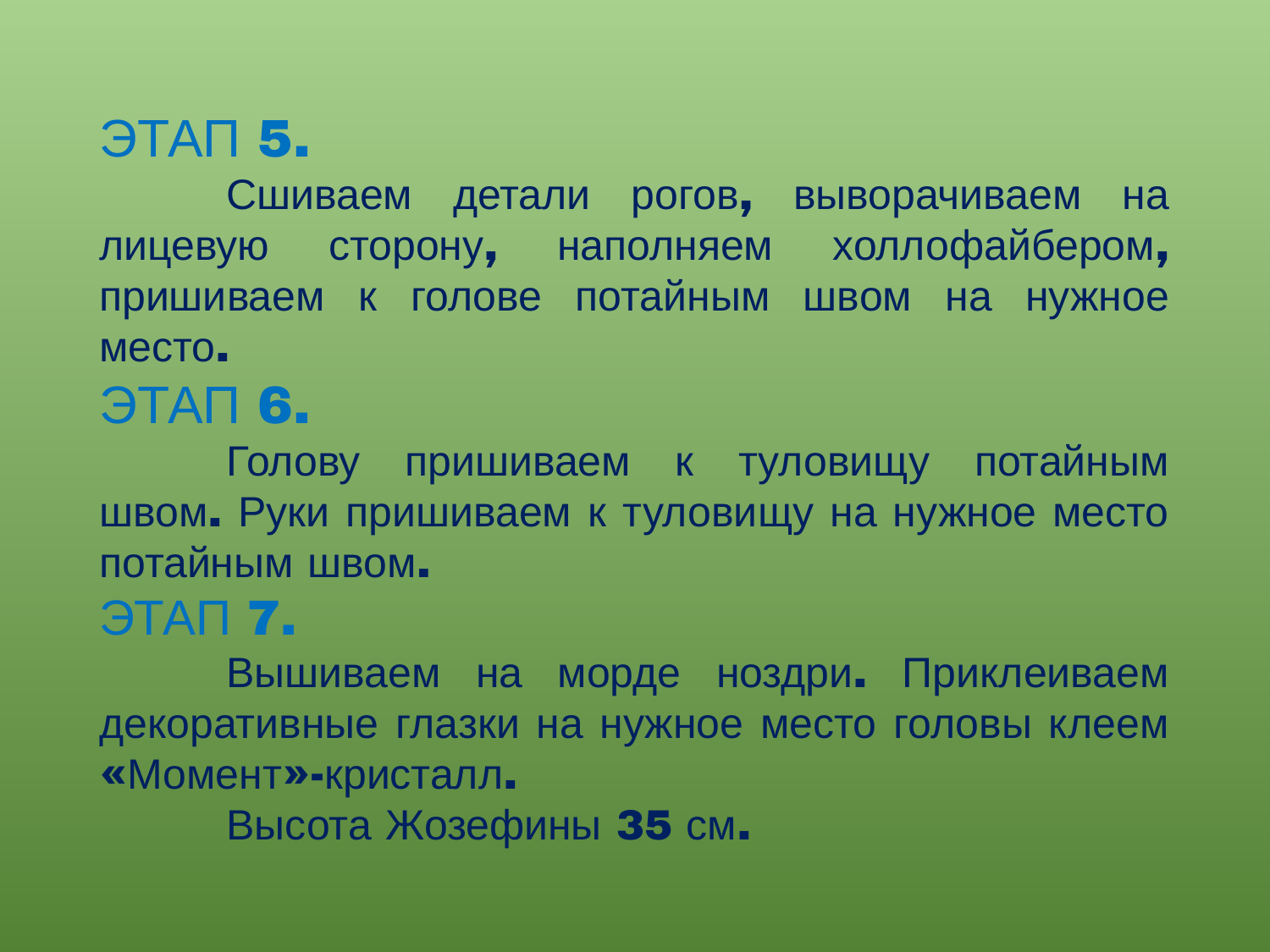

ЭТАП 5.
	Сшиваем детали рогов, выворачиваем на лицевую сторону, наполняем холлофайбером, пришиваем к голове потайным швом на нужное место.
ЭТАП 6.
	Голову пришиваем к туловищу потайным швом. Руки пришиваем к туловищу на нужное место потайным швом.
ЭТАП 7.
	Вышиваем на морде ноздри. Приклеиваем декоративные глазки на нужное место головы клеем «Момент»-кристалл.
	Высота Жозефины 35 см.